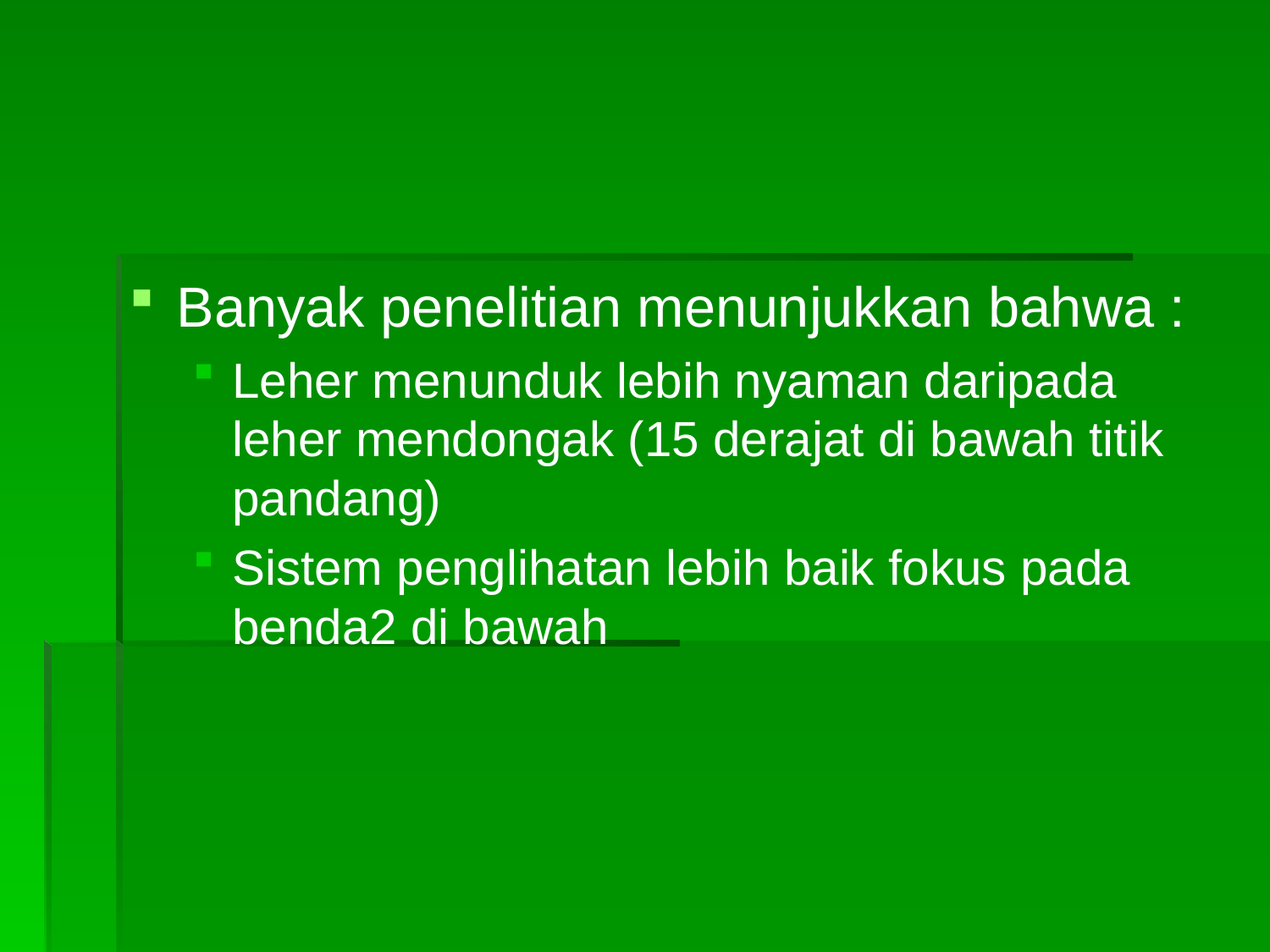

#
Banyak penelitian menunjukkan bahwa :
Leher menunduk lebih nyaman daripada leher mendongak (15 derajat di bawah titik pandang)
Sistem penglihatan lebih baik fokus pada benda2 di bawah